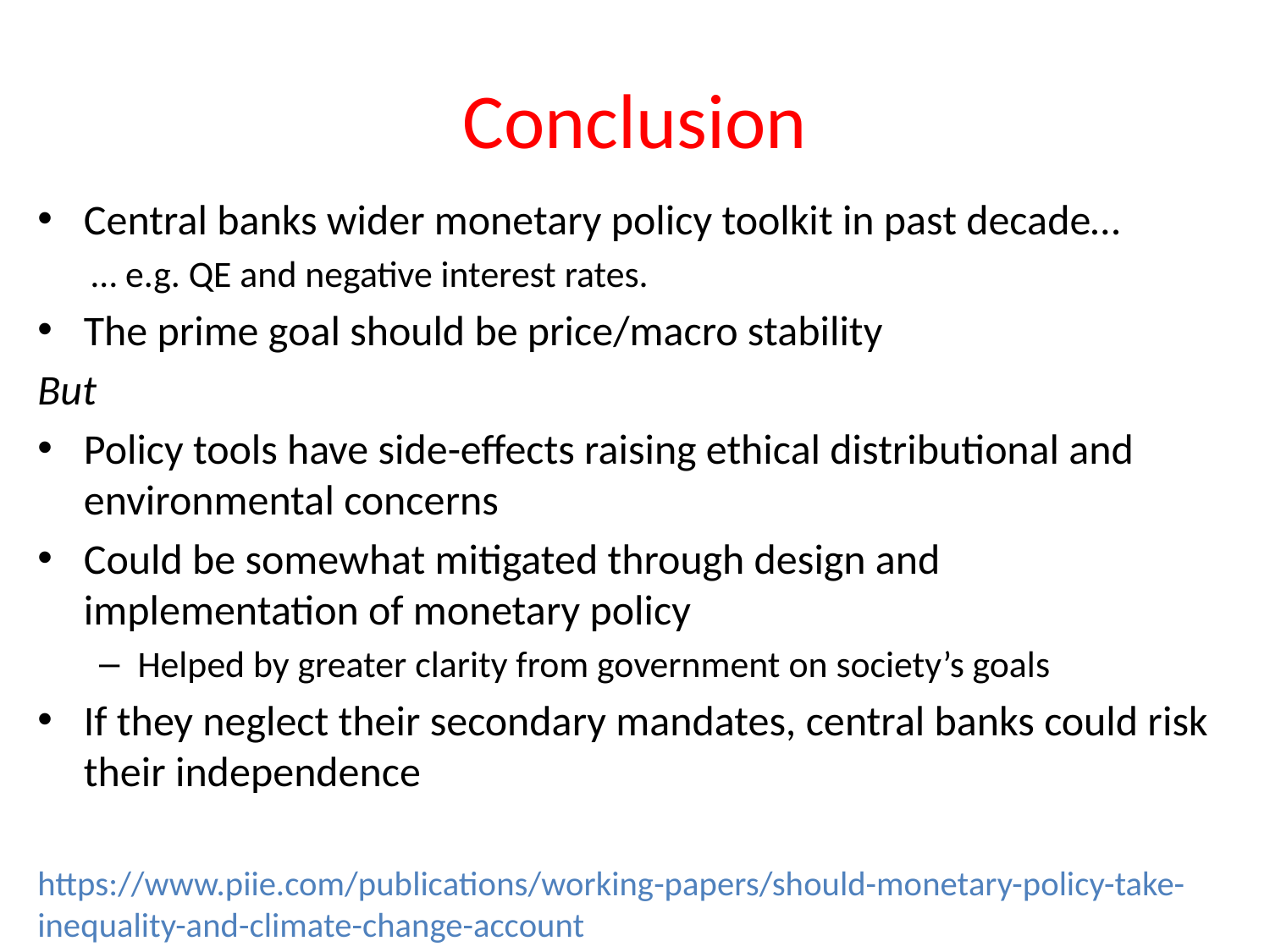

# Conclusion
Central banks wider monetary policy toolkit in past decade…
… e.g. QE and negative interest rates.
The prime goal should be price/macro stability
But
Policy tools have side-effects raising ethical distributional and environmental concerns
Could be somewhat mitigated through design and implementation of monetary policy
Helped by greater clarity from government on society’s goals
If they neglect their secondary mandates, central banks could risk their independence

https://www.piie.com/publications/working-papers/should-monetary-policy-take-inequality-and-climate-change-account